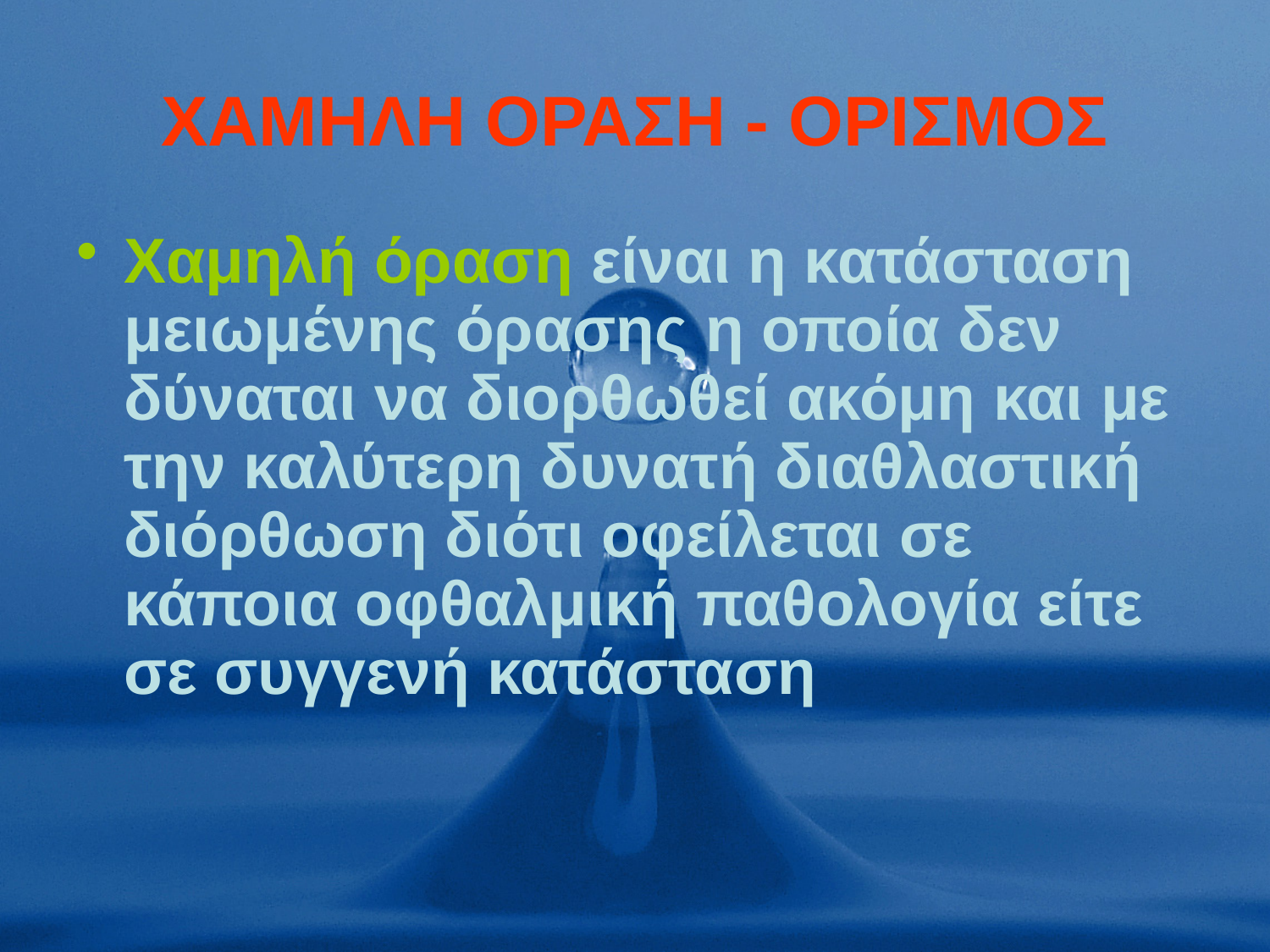

# ΧΑΜΗΛΗ ΟΡΑΣΗ - ΟΡΙΣΜΟΣ
Χαμηλή όραση είναι η κατάσταση μειωμένης όρασης η οποία δεν δύναται να διορθωθεί ακόμη και με την καλύτερη δυνατή διαθλαστική διόρθωση διότι οφείλεται σε κάποια οφθαλμική παθολογία είτε σε συγγενή κατάσταση